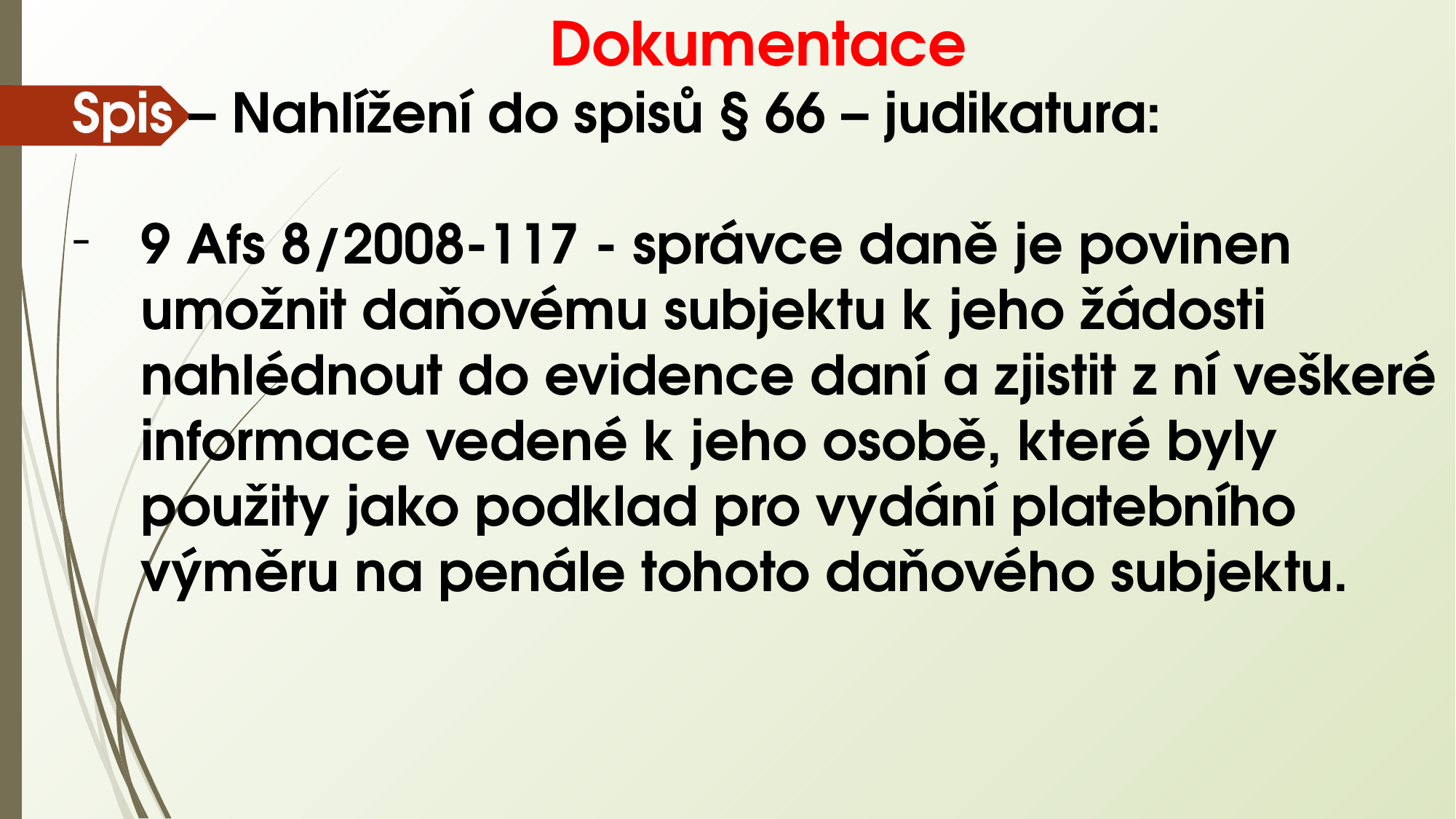

Dokumentace
Spis – Nahlížení do spisů § 66 – judikatura:

9 Afs 8/2008-117 - správce daně je povinen umožnit daňovému subjektu k jeho žádosti nahlédnout do evidence daní a zjistit z ní veškeré informace vedené k jeho osobě, které byly použity jako podklad pro vydání platebního výměru na penále tohoto daňového subjektu.